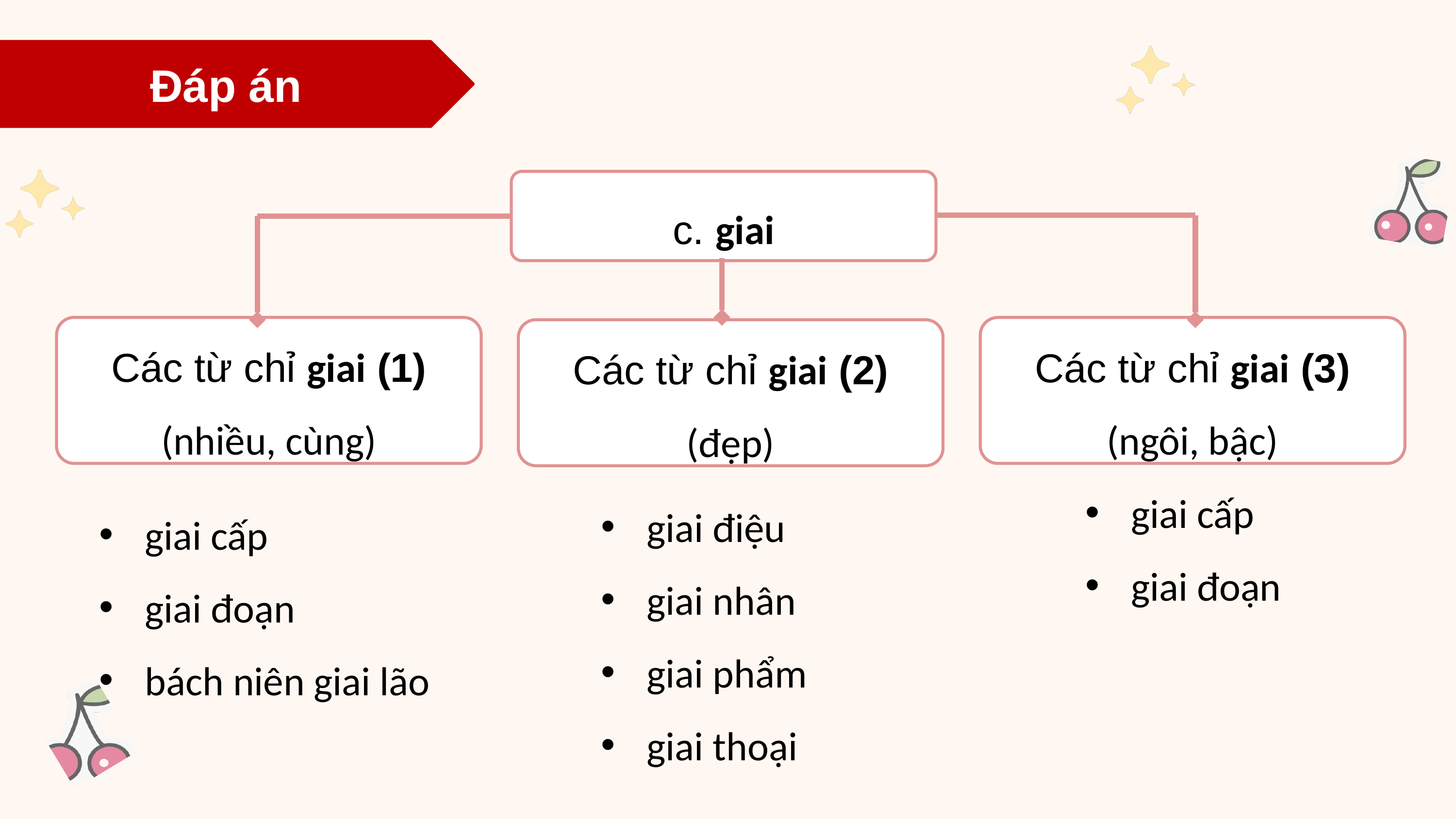

Đáp án

c. giai
Các từ chỉ giai (1) (nhiều, cùng)
Các từ chỉ giai (3) (ngôi, bậc)
Các từ chỉ giai (2) (đẹp)
giai cấp
giai đoạn
giai điệu
giai nhân
giai phẩm
giai thoại
giai cấp
giai đoạn
bách niên giai lão